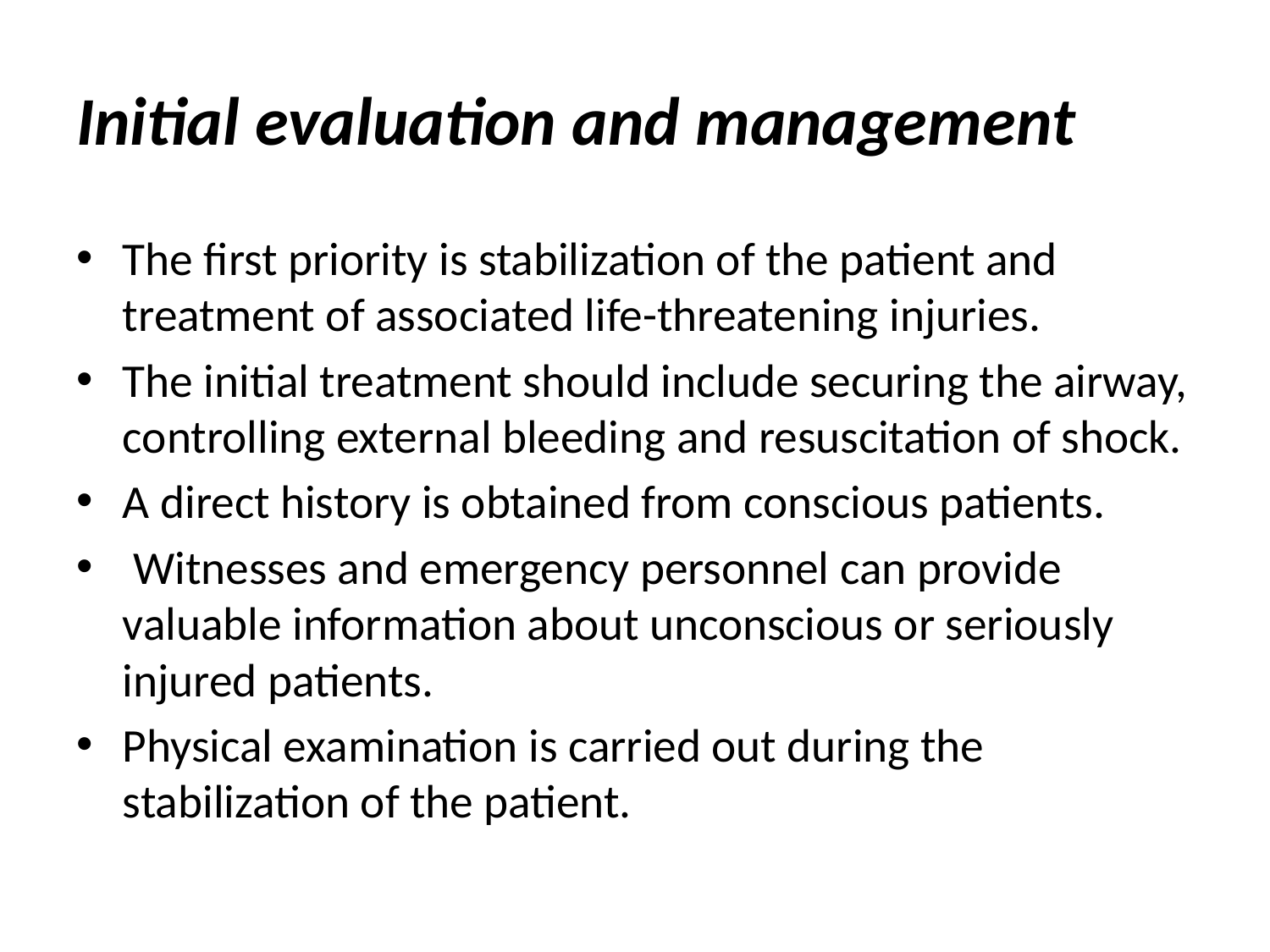

# Initial evaluation and management
The first priority is stabilization of the patient and treatment of associated life-threatening injuries.
The initial treatment should include securing the airway, controlling external bleeding and resuscitation of shock.
A direct history is obtained from conscious patients.
 Witnesses and emergency personnel can provide valuable information about unconscious or seriously injured patients.
Physical examination is carried out during the stabilization of the patient.